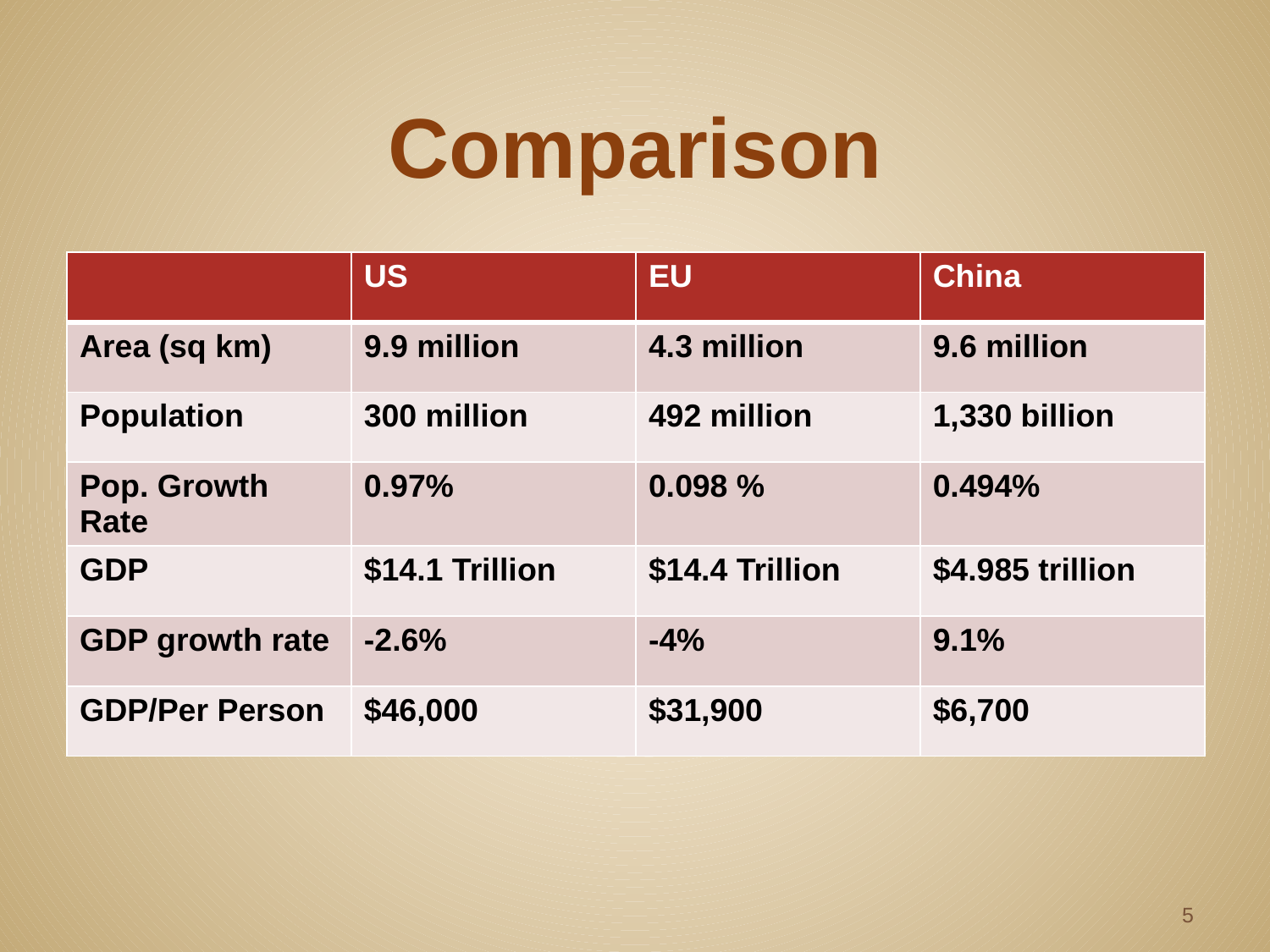

# Comparison
|  | US | EU | China |
| --- | --- | --- | --- |
| Area (sq km) | 9.9 million | 4.3 million | 9.6 million |
| Population | 300 million | 492 million | 1,330 billion |
| Pop. Growth Rate | 0.97% | 0.098 % | 0.494% |
| GDP | $14.1 Trillion | $14.4 Trillion | $4.985 trillion |
| GDP growth rate | -2.6% | -4% | 9.1% |
| GDP/Per Person | $46,000 | $31,900 | $6,700 |
5